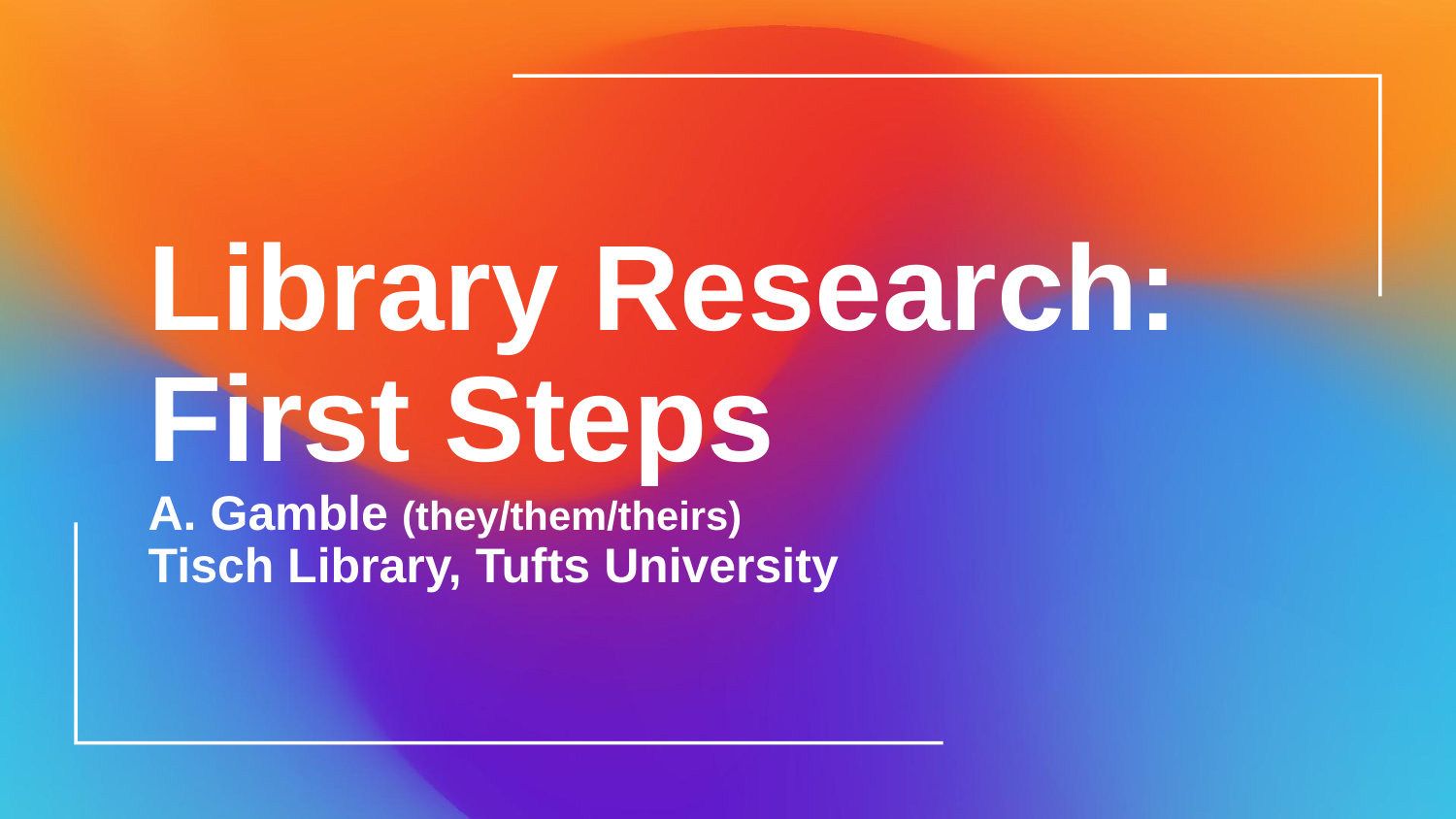

# Library Research: First Steps A. Gamble (they/them/theirs) Tisch Library, Tufts University